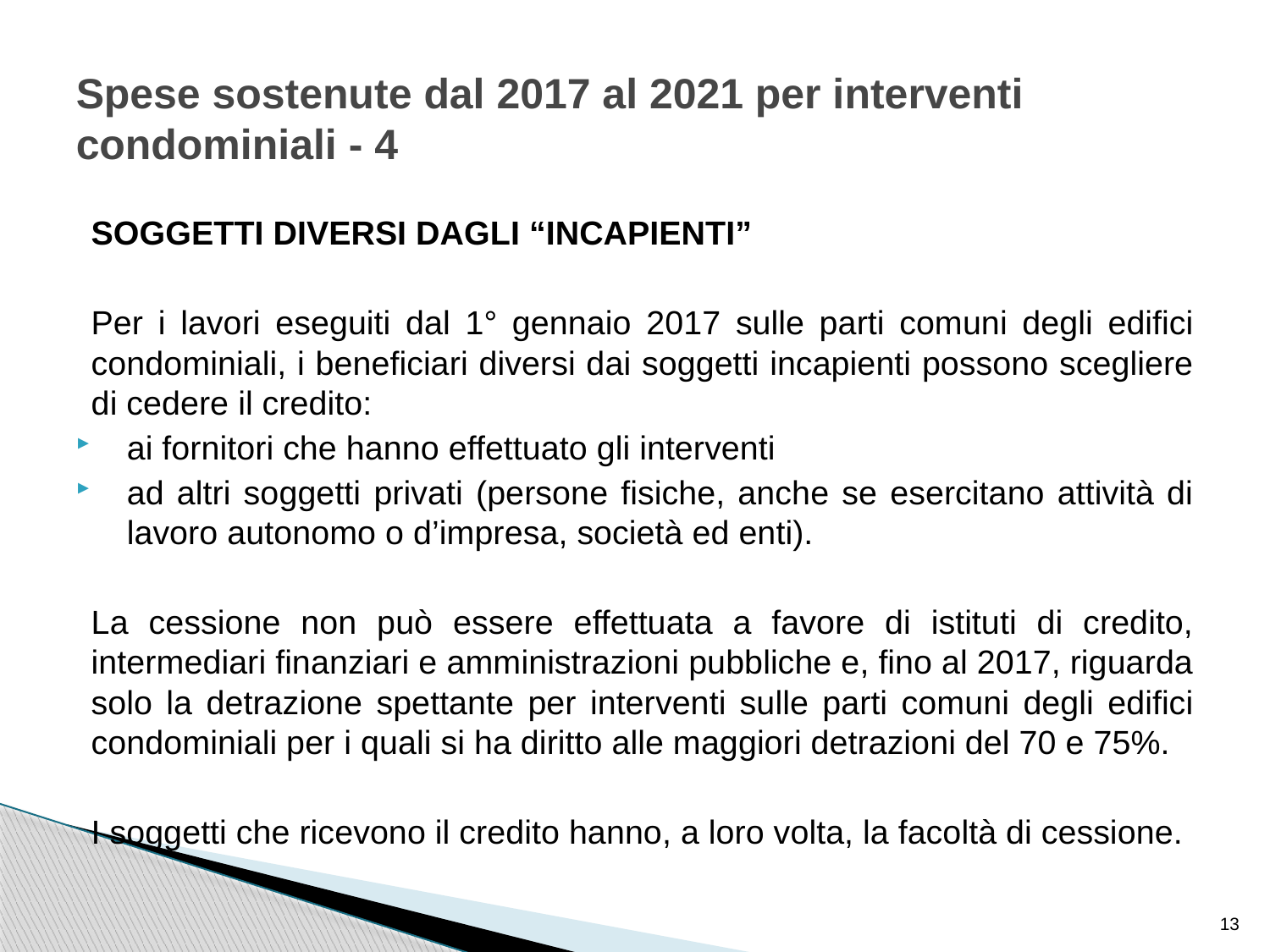

# Spese sostenute dal 2017 al 2021 per interventi condominiali - 4
SOGGETTI DIVERSI DAGLI “INCAPIENTI”

Per i lavori eseguiti dal 1° gennaio 2017 sulle parti comuni degli edifici condominiali, i beneficiari diversi dai soggetti incapienti possono scegliere di cedere il credito:
ai fornitori che hanno effettuato gli interventi
ad altri soggetti privati (persone fisiche, anche se esercitano attività di lavoro autonomo o d’impresa, società ed enti).

La cessione non può essere effettuata a favore di istituti di credito, intermediari finanziari e amministrazioni pubbliche e, fino al 2017, riguarda solo la detrazione spettante per interventi sulle parti comuni degli edifici condominiali per i quali si ha diritto alle maggiori detrazioni del 70 e 75%.

I soggetti che ricevono il credito hanno, a loro volta, la facoltà di cessione.
13